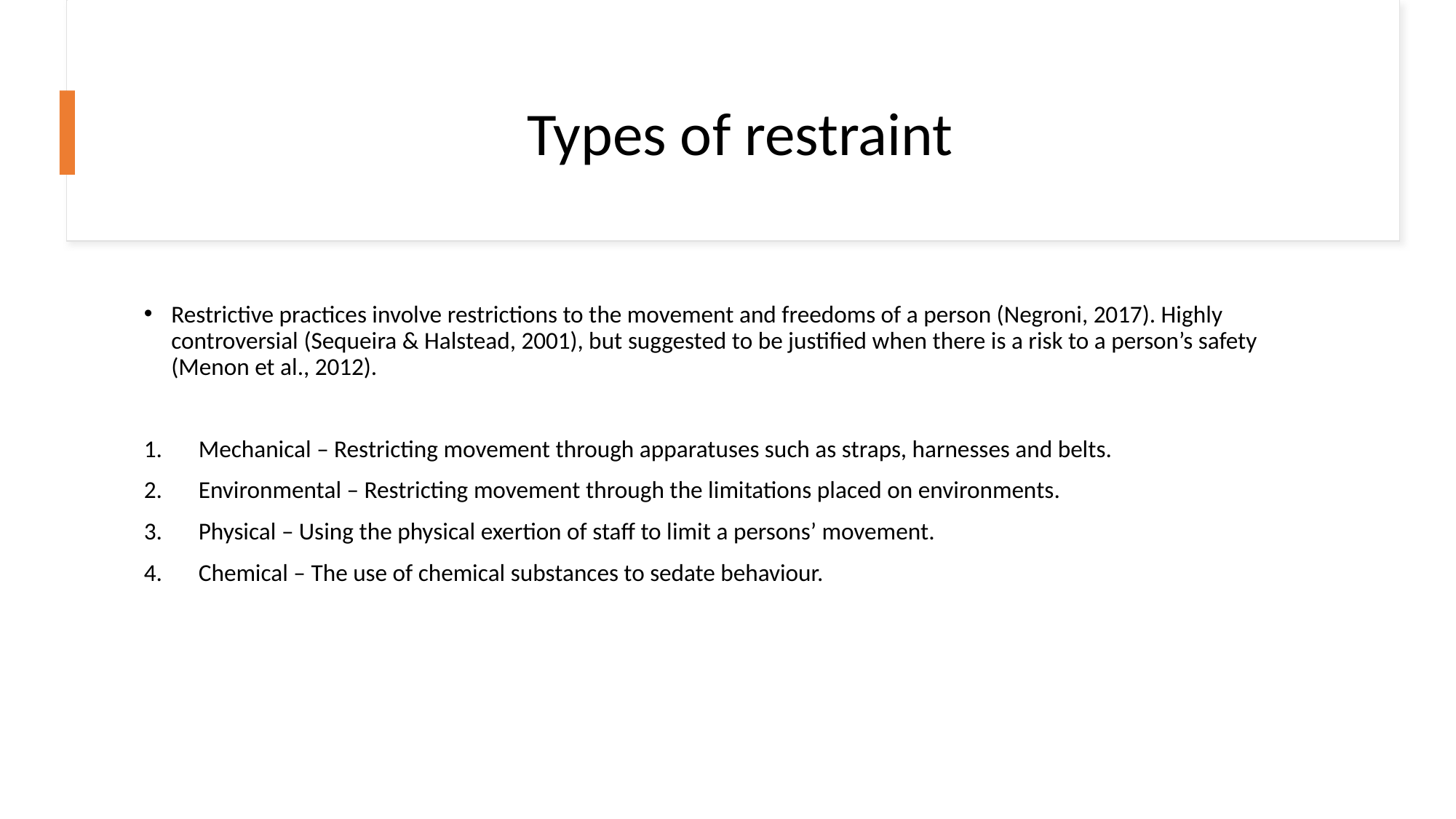

# Types of restraint

Restrictive practices involve restrictions to the movement and freedoms of a person (Negroni, 2017). Highly controversial (Sequeira & Halstead, 2001), but suggested to be justified when there is a risk to a person’s safety (Menon et al., 2012).

Mechanical – Restricting movement through apparatuses such as straps, harnesses and belts.
Environmental – Restricting movement through the limitations placed on environments.
Physical – Using the physical exertion of staff to limit a persons’ movement.
Chemical – The use of chemical substances to sedate behaviour.